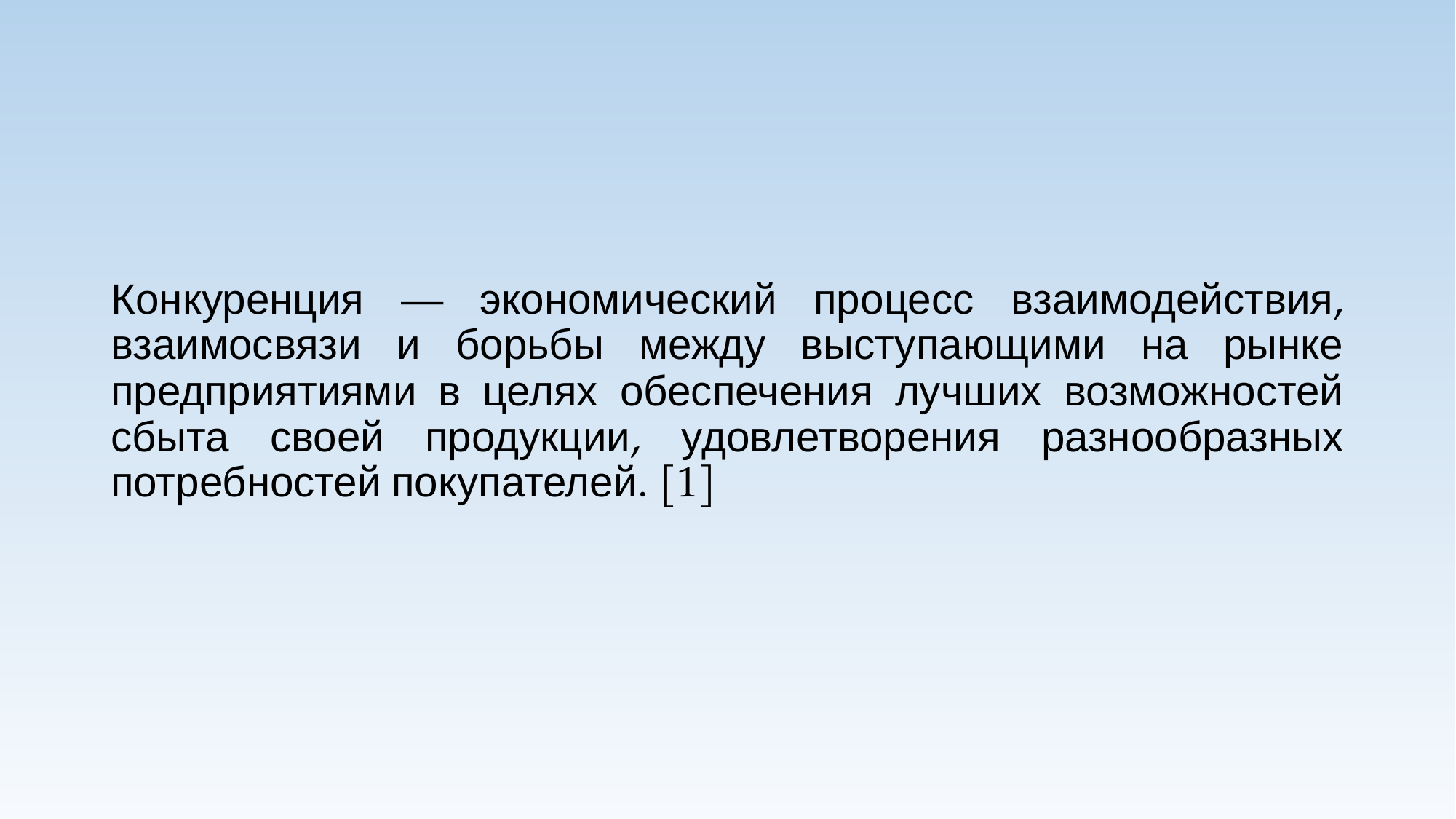

Конкуренция — экономический процесс взаимодействия, взаимосвязи и борьбы между выступающими на рынке предприятиями в целях обеспечения лучших возможностей сбыта своей продукции, удовлетворения разнообразных потребностей покупателей. [1]